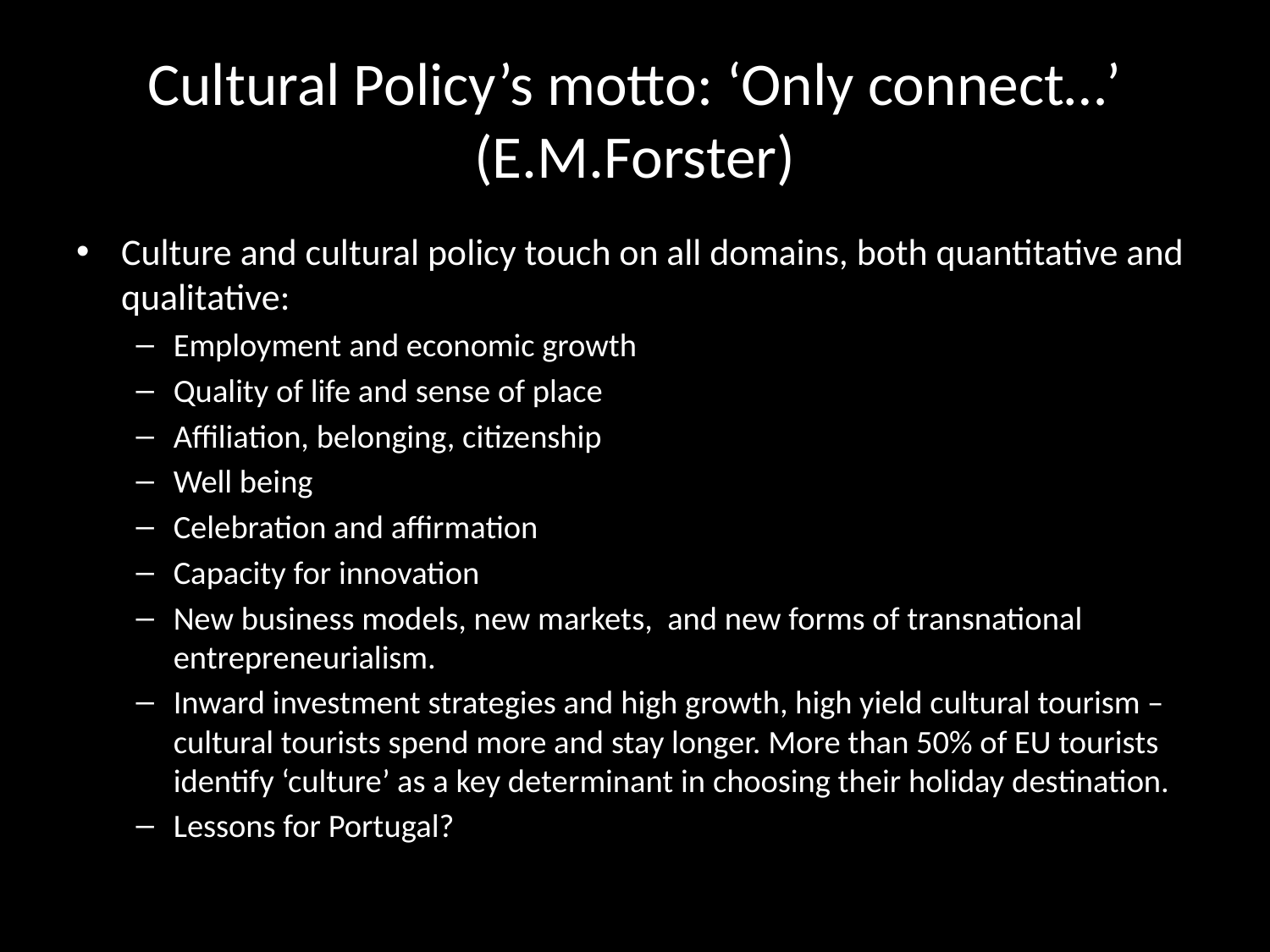

# Cultural Policy’s motto: ‘Only connect…’ (E.M.Forster)
Culture and cultural policy touch on all domains, both quantitative and qualitative:
Employment and economic growth
Quality of life and sense of place
Affiliation, belonging, citizenship
Well being
Celebration and affirmation
Capacity for innovation
New business models, new markets,  and new forms of transnational entrepreneurialism.
Inward investment strategies and high growth, high yield cultural tourism – cultural tourists spend more and stay longer. More than 50% of EU tourists identify ‘culture’ as a key determinant in choosing their holiday destination.
Lessons for Portugal?